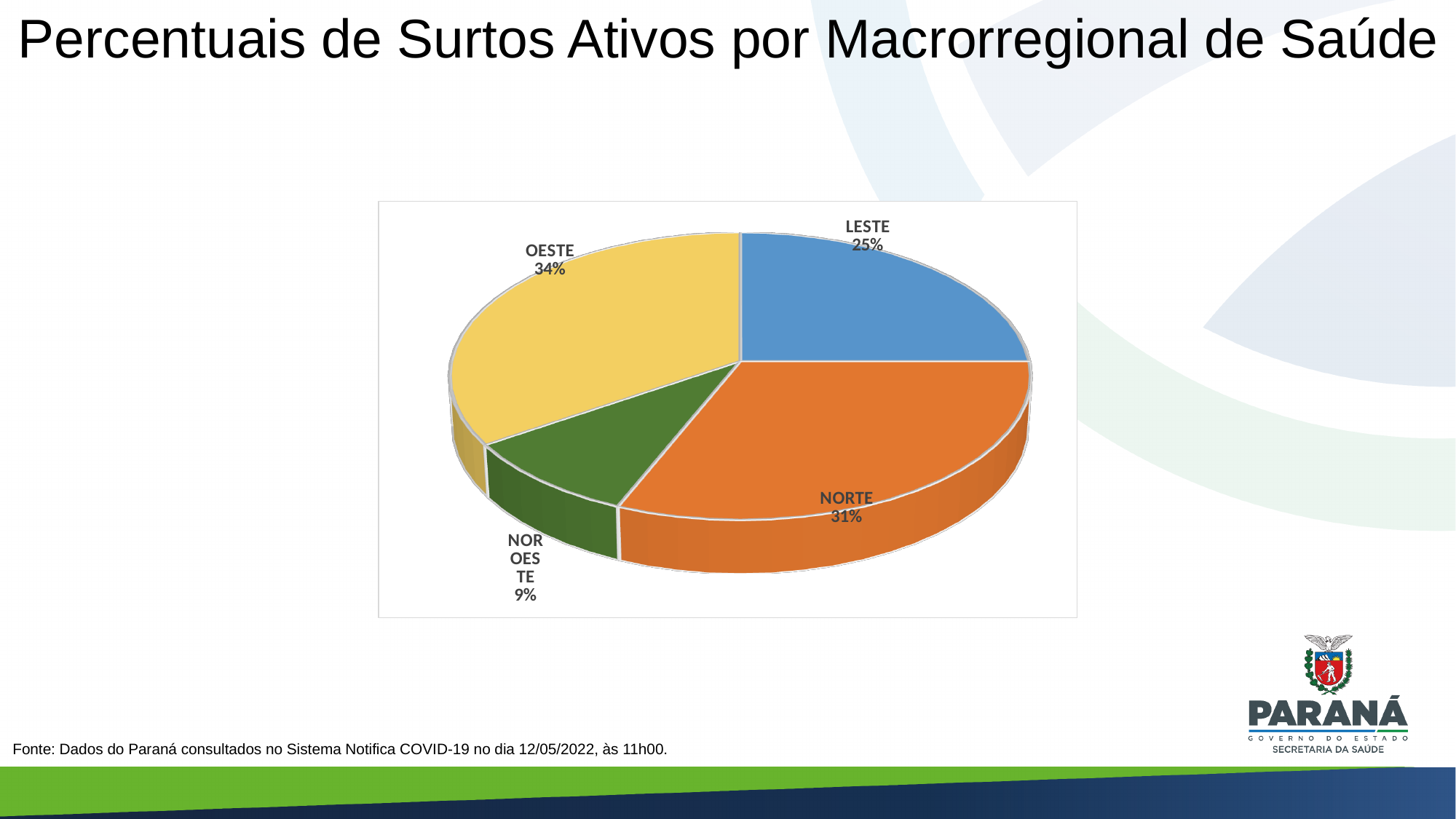

# Percentuais de Surtos Ativos por Macrorregional de Saúde

[unsupported chart]

Fonte: Dados do Paraná consultados no Sistema Notifica COVID-19 no dia 12/05/2022, às 11h00.